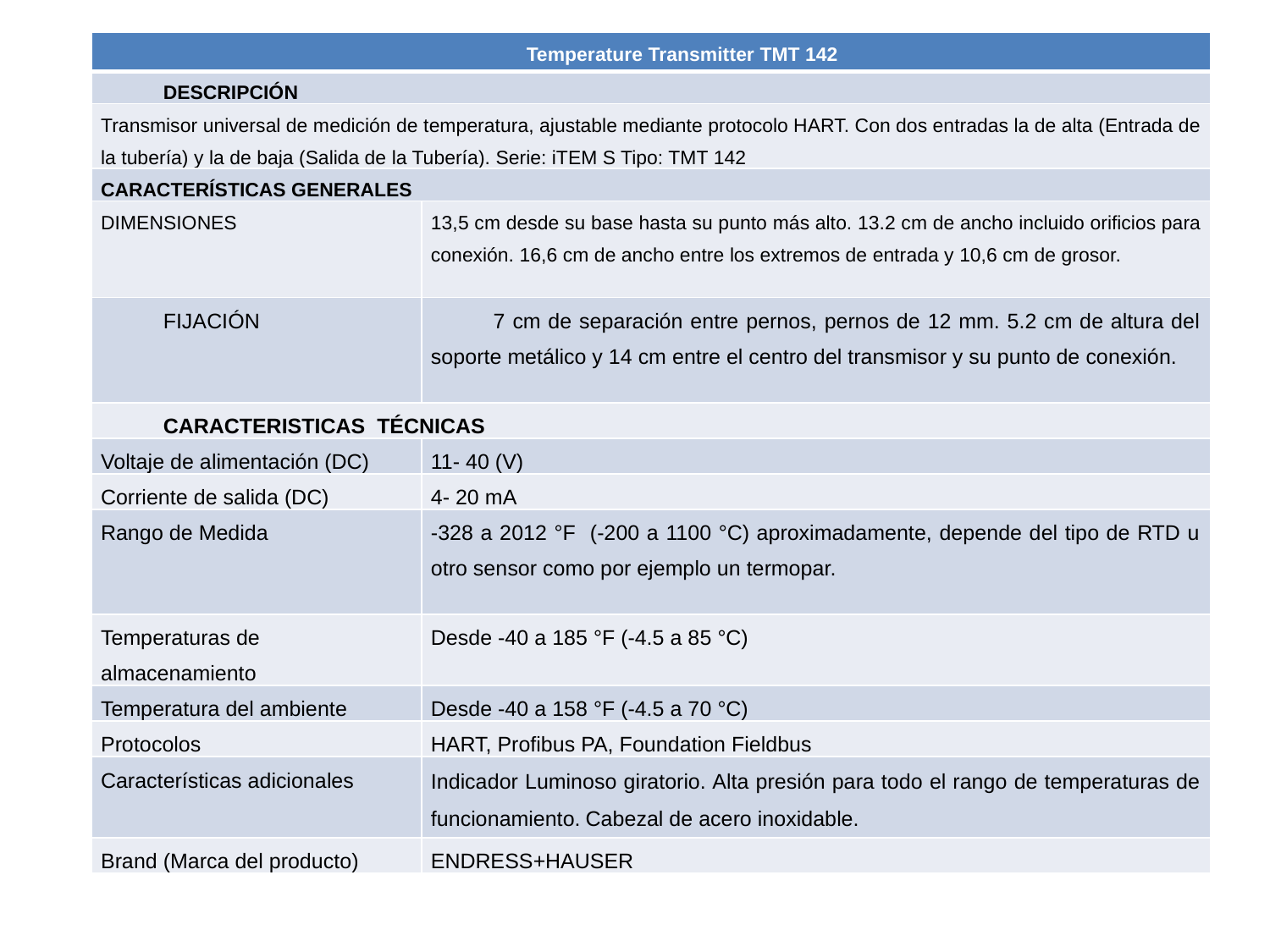

| Temperature Transmitter TMT 142 |  |
| --- | --- |
| DESCRIPCIÓN |  |
| Transmisor universal de medición de temperatura, ajustable mediante protocolo HART. Con dos entradas la de alta (Entrada de la tubería) y la de baja (Salida de la Tubería). Serie: iTEM S Tipo: TMT 142 |  |
| CARACTERÍSTICAS GENERALES |  |
| DIMENSIONES | 13,5 cm desde su base hasta su punto más alto. 13.2 cm de ancho incluido orificios para conexión. 16,6 cm de ancho entre los extremos de entrada y 10,6 cm de grosor. |
| FIJACIÓN | 7 cm de separación entre pernos, pernos de 12 mm. 5.2 cm de altura del soporte metálico y 14 cm entre el centro del transmisor y su punto de conexión. |
| CARACTERISTICAS TÉCNICAS |  |
| Voltaje de alimentación (DC) | 11- 40 (V) |
| Corriente de salida (DC) | 4- 20 mA |
| Rango de Medida | -328 a 2012 °F (-200 a 1100 °C) aproximadamente, depende del tipo de RTD u otro sensor como por ejemplo un termopar. |
| Temperaturas de almacenamiento | Desde -40 a 185 °F (-4.5 a 85 °C) |
| Temperatura del ambiente | Desde -40 a 158 °F (-4.5 a 70 °C) |
| Protocolos | HART, Profibus PA, Foundation Fieldbus |
| Características adicionales | Indicador Luminoso giratorio. Alta presión para todo el rango de temperaturas de funcionamiento. Cabezal de acero inoxidable. |
| Brand (Marca del producto) | ENDRESS+HAUSER |